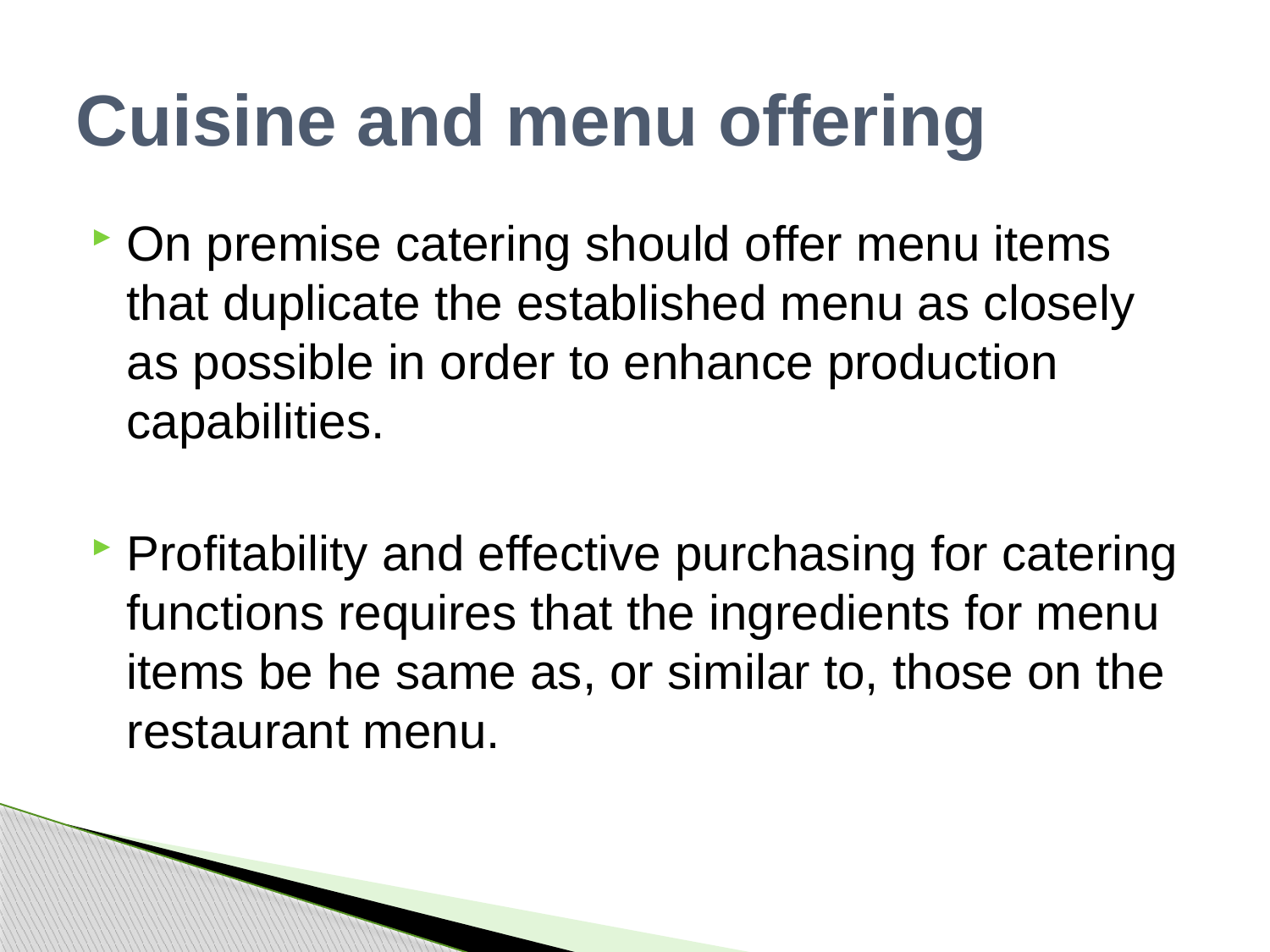

# Cuisine and menu offering
On premise catering should offer menu items that duplicate the established menu as closely as possible in order to enhance production capabilities.

Profitability and effective purchasing for catering functions requires that the ingredients for menu items be he same as, or similar to, those on the restaurant menu.